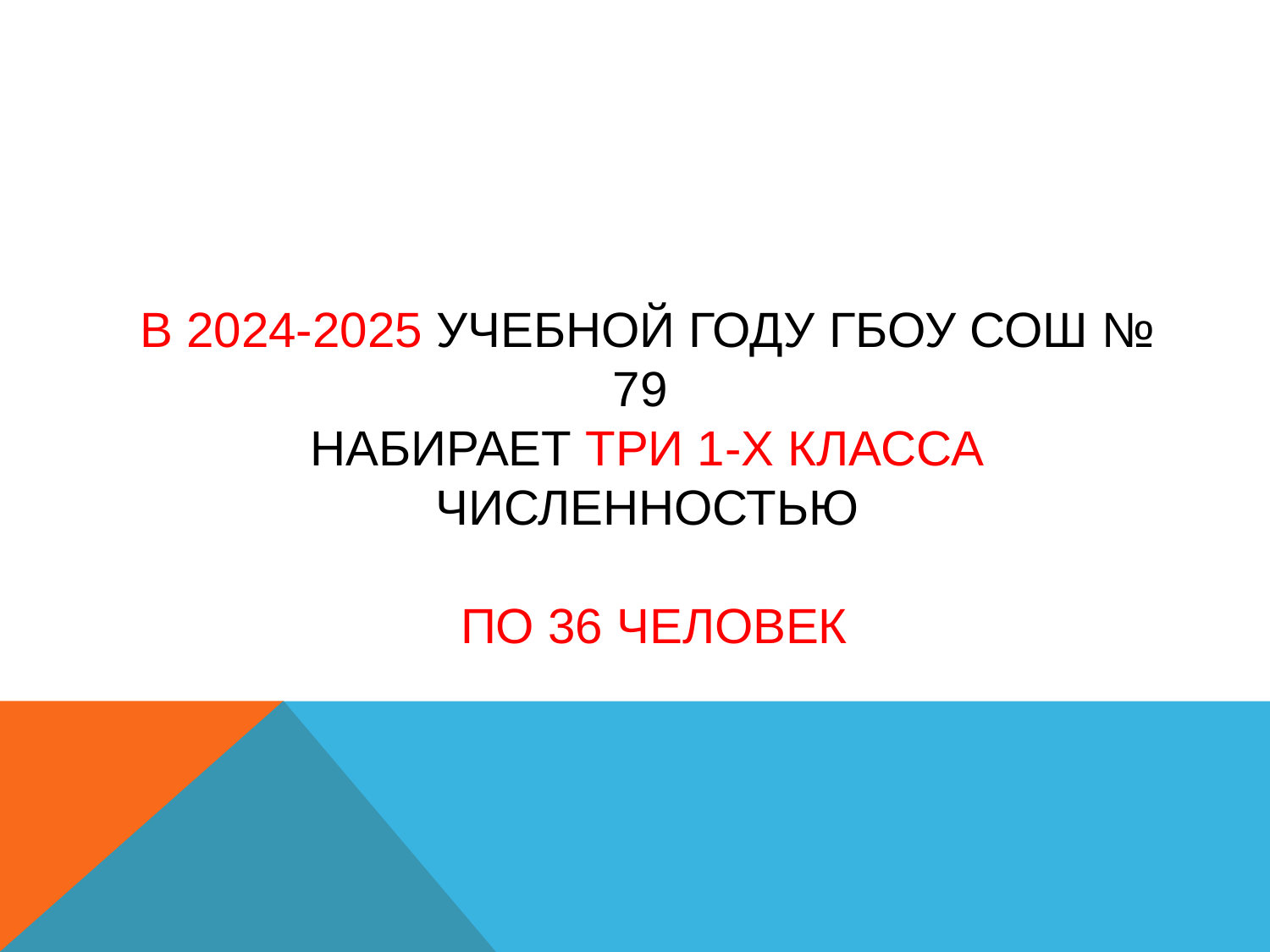

# В 2024-2025 учебной году ГБОУ СОШ № 79 набирает три 1-х класса численностью по 36 человек